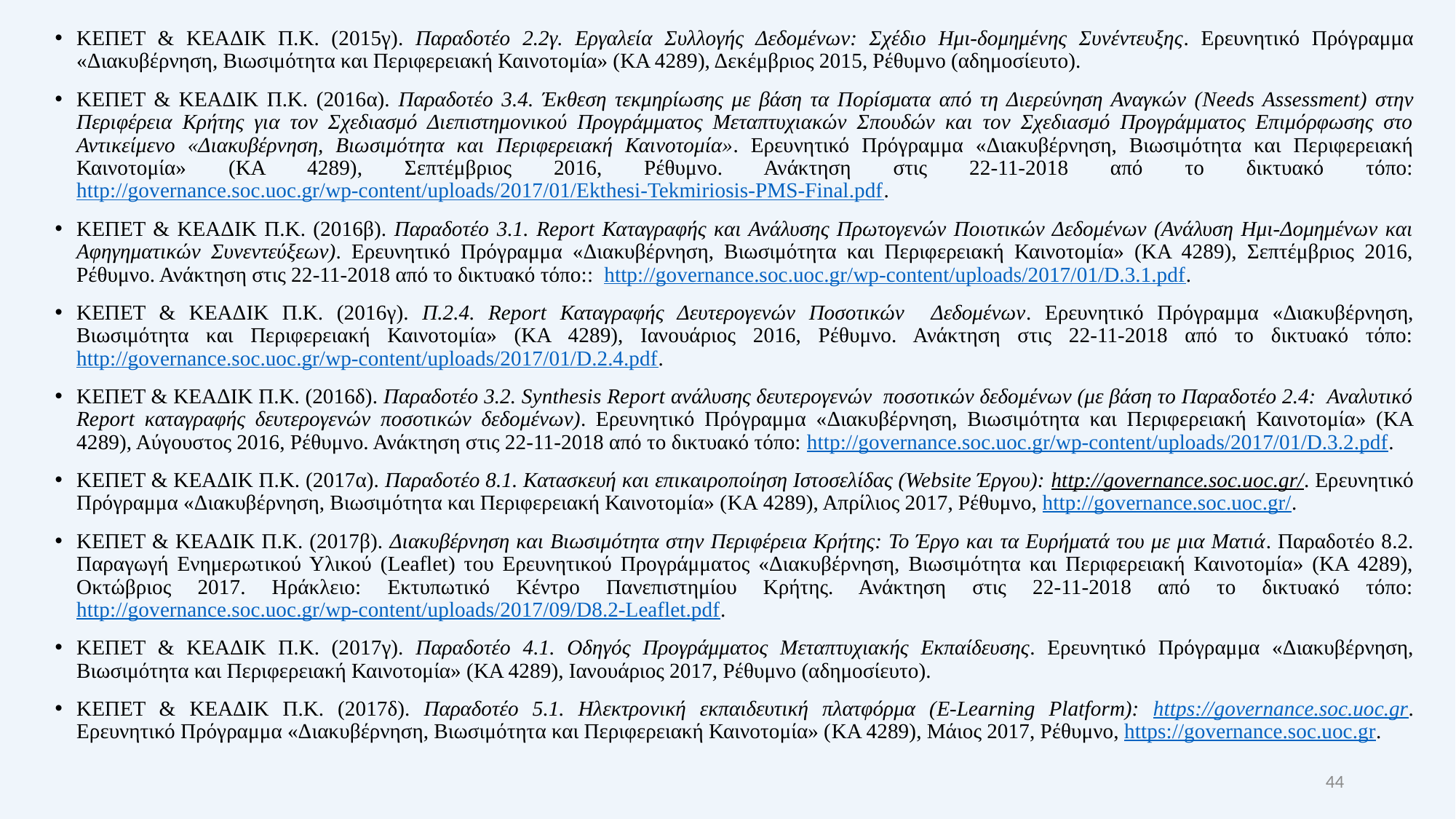

ΚΕΠΕΤ & ΚΕΑΔΙΚ Π.Κ. (2015γ). Παραδοτέο 2.2γ. Εργαλεία Συλλογής Δεδομένων: Σχέδιο Ημι-δομημένης Συνέντευξης. Ερευνητικό Πρόγραμμα «Διακυβέρνηση, Βιωσιμότητα και Περιφερειακή Καινοτομία» (ΚΑ 4289), Δεκέμβριος 2015, Ρέθυμνο (αδημοσίευτο).
ΚΕΠΕΤ & ΚΕΑΔΙΚ Π.Κ. (2016α). Παραδοτέο 3.4. Έκθεση τεκμηρίωσης με βάση τα Πορίσματα από τη Διερεύνηση Αναγκών (Needs Assessment) στην Περιφέρεια Κρήτης για τον Σχεδιασμό Διεπιστημονικού Προγράμματος Μεταπτυχιακών Σπουδών και τον Σχεδιασμό Προγράμματος Επιμόρφωσης στο Αντικείμενο «Διακυβέρνηση, Βιωσιμότητα και Περιφερειακή Καινοτομία». Ερευνητικό Πρόγραμμα «Διακυβέρνηση, Βιωσιμότητα και Περιφερειακή Καινοτομία» (ΚΑ 4289), Σεπτέμβριος 2016, Ρέθυμνο. Ανάκτηση στις 22-11-2018 από το δικτυακό τόπο: http://governance.soc.uoc.gr/wp-content/uploads/2017/01/Ekthesi-Tekmiriosis-PMS-Final.pdf.
ΚΕΠΕΤ & ΚΕΑΔΙΚ Π.Κ. (2016β). Παραδοτέο 3.1. Report Καταγραφής και Ανάλυσης Πρωτογενών Ποιοτικών Δεδομένων (Ανάλυση Ημι-Δομημένων και Αφηγηματικών Συνεντεύξεων). Ερευνητικό Πρόγραμμα «Διακυβέρνηση, Βιωσιμότητα και Περιφερειακή Καινοτομία» (ΚΑ 4289), Σεπτέμβριος 2016, Ρέθυμνο. Ανάκτηση στις 22-11-2018 από το δικτυακό τόπο::  http://governance.soc.uoc.gr/wp-content/uploads/2017/01/D.3.1.pdf.
ΚΕΠΕΤ & ΚΕΑΔΙΚ Π.Κ. (2016γ). Π.2.4. Report Καταγραφής Δευτερογενών Ποσοτικών  Δεδομένων. Ερευνητικό Πρόγραμμα «Διακυβέρνηση, Βιωσιμότητα και Περιφερειακή Καινοτομία» (ΚΑ 4289), Ιανουάριος 2016, Ρέθυμνο. Ανάκτηση στις 22-11-2018 από το δικτυακό τόπο: http://governance.soc.uoc.gr/wp-content/uploads/2017/01/D.2.4.pdf.
ΚΕΠΕΤ & ΚΕΑΔΙΚ Π.Κ. (2016δ). Παραδοτέο 3.2. Synthesis Report ανάλυσης δευτερογενών  ποσοτικών δεδομένων (με βάση το Παραδοτέο 2.4:  Αναλυτικό Report καταγραφής δευτερογενών ποσοτικών δεδομένων). Ερευνητικό Πρόγραμμα «Διακυβέρνηση, Βιωσιμότητα και Περιφερειακή Καινοτομία» (ΚΑ 4289), Αύγουστος 2016, Ρέθυμνο. Ανάκτηση στις 22-11-2018 από το δικτυακό τόπο: http://governance.soc.uoc.gr/wp-content/uploads/2017/01/D.3.2.pdf.
ΚΕΠΕΤ & ΚΕΑΔΙΚ Π.Κ. (2017α). Παραδοτέο 8.1. Κατασκευή και επικαιροποίηση Ιστοσελίδας (Website Έργου): http://governance.soc.uoc.gr/. Ερευνητικό Πρόγραμμα «Διακυβέρνηση, Βιωσιμότητα και Περιφερειακή Καινοτομία» (KA 4289), Απρίλιος 2017, Ρέθυμνο, http://governance.soc.uoc.gr/.
ΚΕΠΕΤ & ΚΕΑΔΙΚ Π.Κ. (2017β). Διακυβέρνηση και Βιωσιμότητα στην Περιφέρεια Κρήτης: Το Έργο και τα Ευρήματά του με μια Ματιά. Παραδοτέο 8.2. Παραγωγή Ενημερωτικού Υλικού (Leaflet) του Ερευνητικού Προγράμματος «Διακυβέρνηση, Βιωσιμότητα και Περιφερειακή Καινοτομία» (KA 4289), Οκτώβριος 2017. Ηράκλειο: Εκτυπωτικό Κέντρο Πανεπιστημίου Κρήτης. Ανάκτηση στις 22-11-2018 από το δικτυακό τόπο: http://governance.soc.uoc.gr/wp-content/uploads/2017/09/D8.2-Leaflet.pdf.
ΚΕΠΕΤ & ΚΕΑΔΙΚ Π.Κ. (2017γ). Παραδοτέο 4.1. Οδηγός Προγράμματος Μεταπτυχιακής Εκπαίδευσης. Ερευνητικό Πρόγραμμα «Διακυβέρνηση, Βιωσιμότητα και Περιφερειακή Καινοτομία» (ΚΑ 4289), Ιανουάριος 2017, Ρέθυμνο (αδημοσίευτο).
ΚΕΠΕΤ & ΚΕΑΔΙΚ Π.Κ. (2017δ). Παραδοτέο 5.1. Ηλεκτρονική εκπαιδευτική πλατφόρμα (E-Learning Platform): https://governance.soc.uoc.gr. Ερευνητικό Πρόγραμμα «Διακυβέρνηση, Βιωσιμότητα και Περιφερειακή Καινοτομία» (KA 4289), Μάιος 2017, Ρέθυμνο, https://governance.soc.uoc.gr.

44